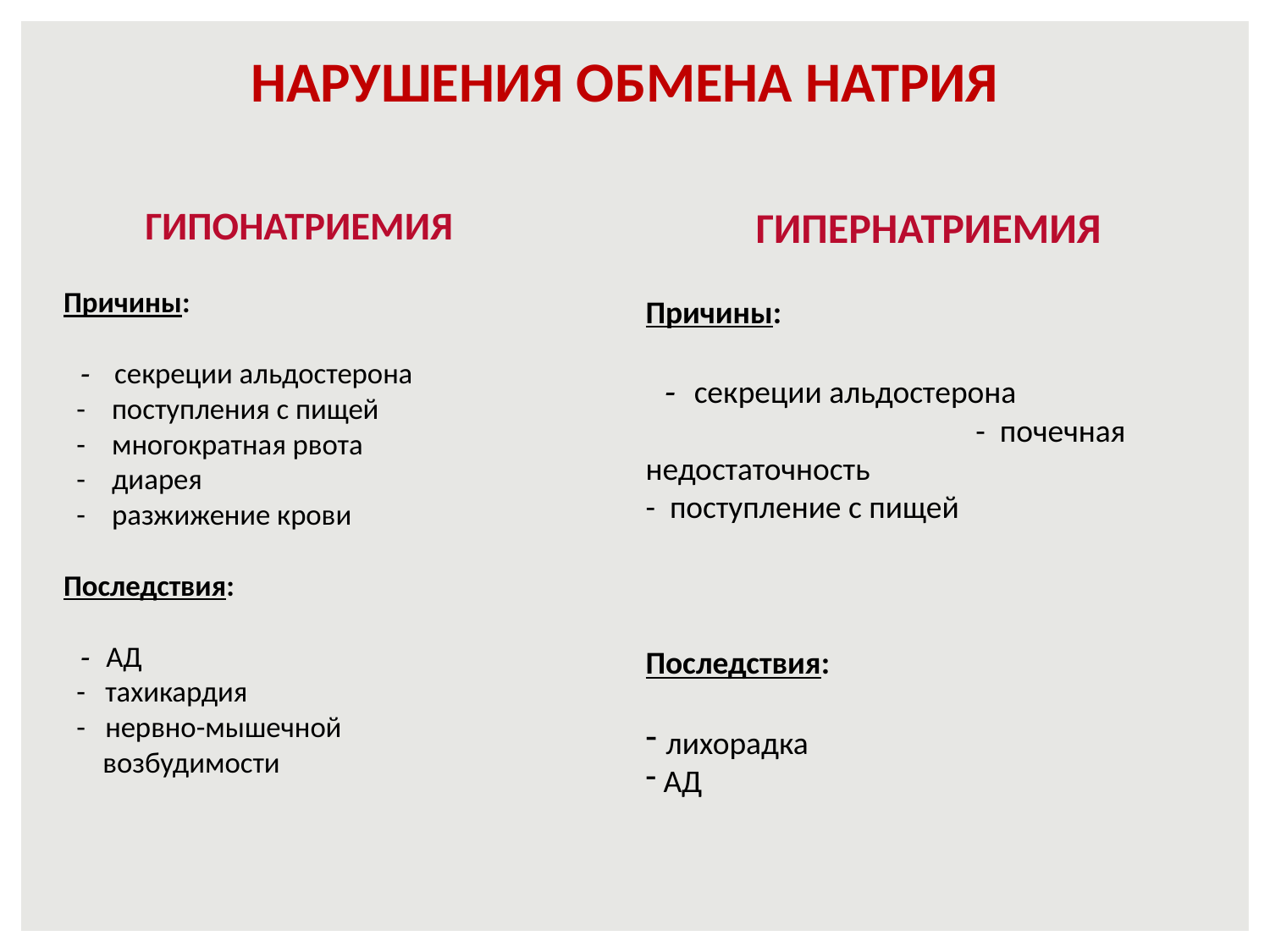

# НАРУШЕНИЯ ОБМЕНА НАТРИЯ
           ГИПОНАТРИЕМИЯ

Причины:

  -   секреции альдостерона
  -    поступления с пищей
  -    многократная рвота
  -    диарея
  -    разжижение крови

Последствия:

  -  АД
  -   тахикардия
  -   нервно-мышечной
      возбудимости

             ГИПЕРНАТРИЕМИЯ

Причины:
                                                               -  секреции альдостерона                                                                         -  почечная недостаточность
-  поступление с пищей

Последствия:

 лихорадка
 АД